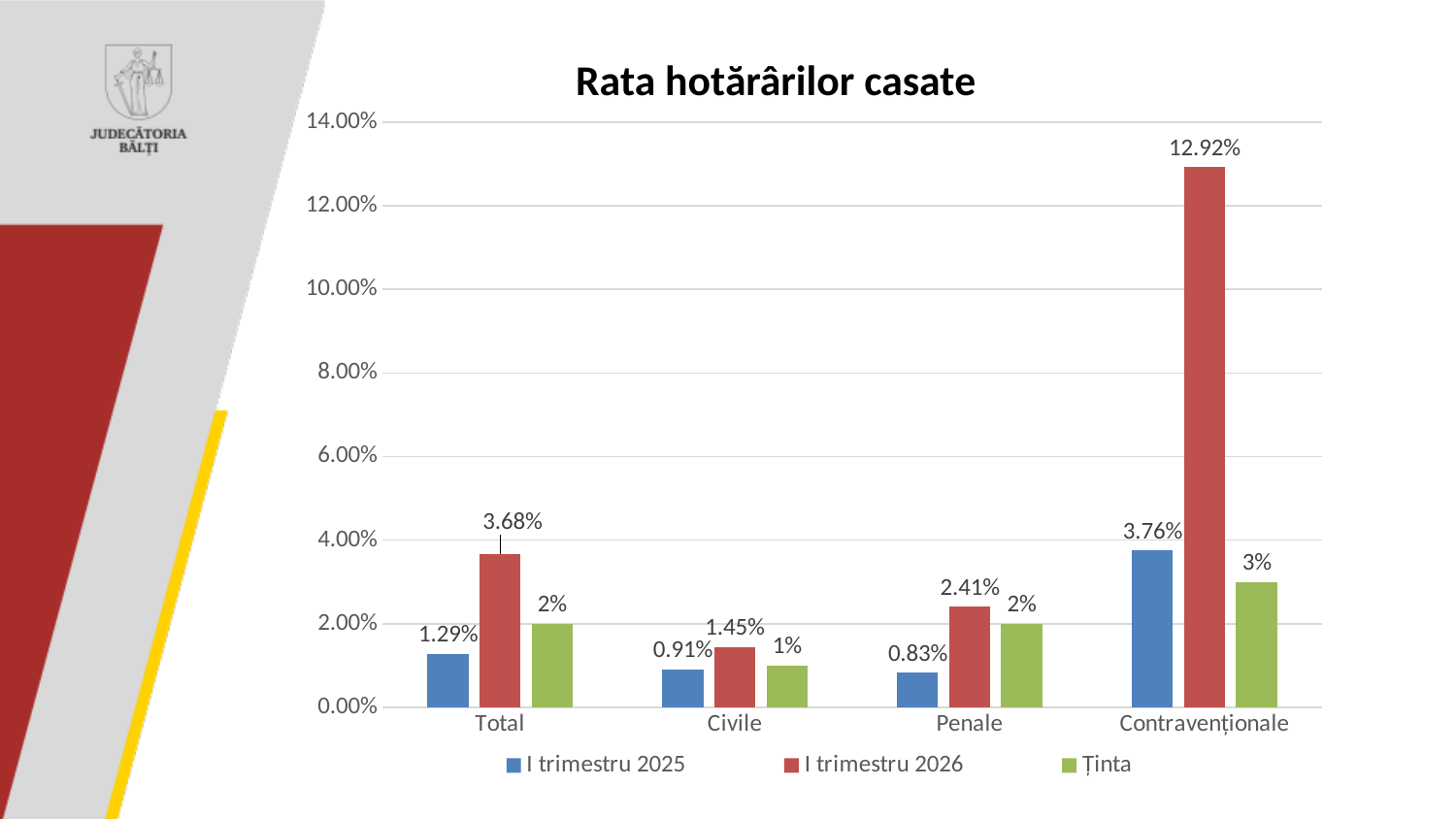

# Rata hotărârilor casate

### Chart

| Category | I trimestru 2025 | I trimestru 2026 | Ținta |
|---|---|---|---|
| Total | 0.0129 | 0.0368 | 0.02 |
| Civile | 0.0091 | 0.0145 | 0.01 |
| Penale | 0.0083 | 0.0241 | 0.02 |
| Contravenționale | 0.0376 | 0.1292 | 0.03 |